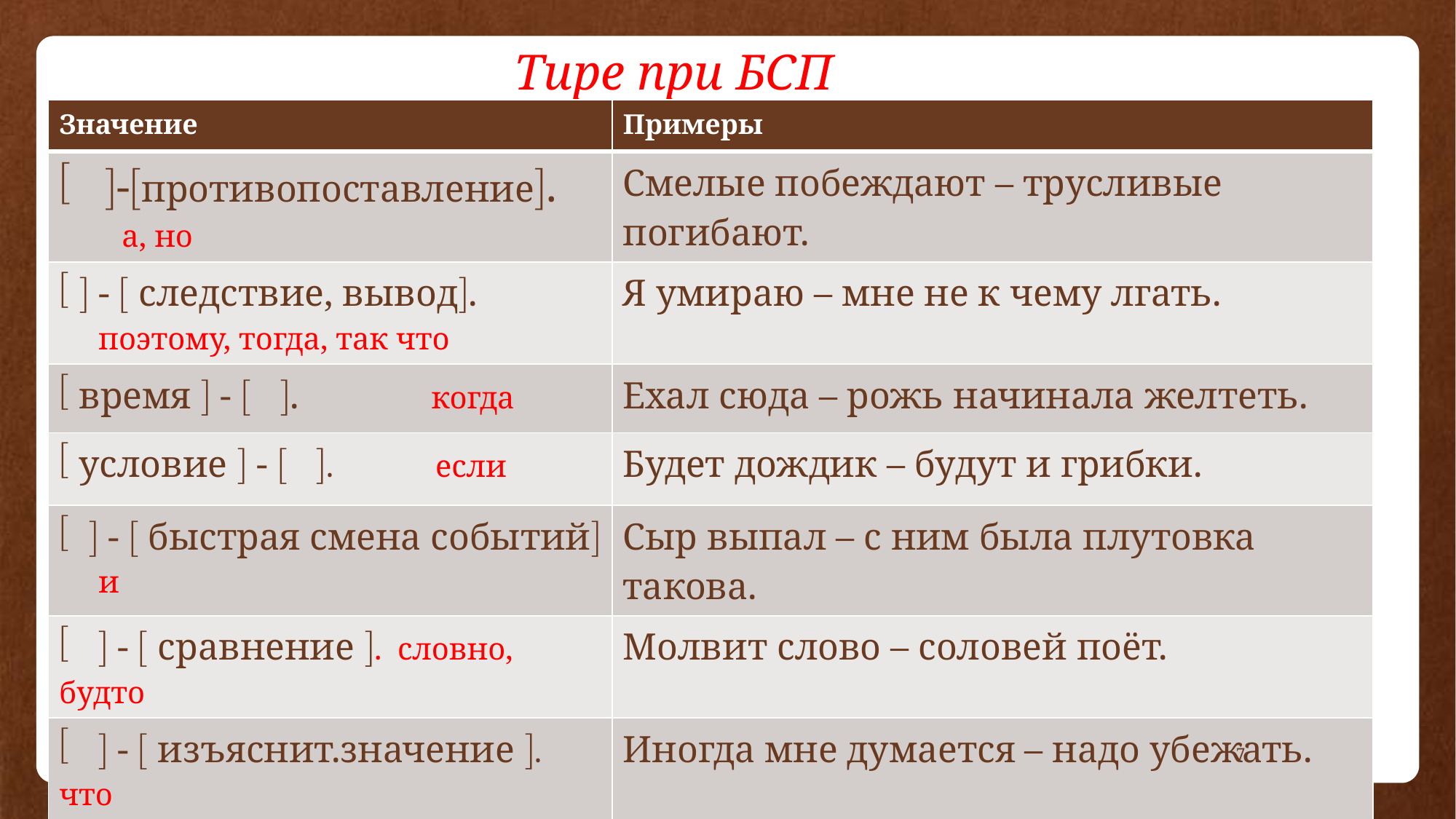

# Тире при БСП
| Значение | Примеры |
| --- | --- |
| ]-[противопоставление]. а, но | Смелые побеждают – трусливые погибают. |
| ] - [ следствие, вывод]. поэтому, тогда, так что | Я умираю – мне не к чему лгать. |
| время ] - [ ]. когда | Ехал сюда – рожь начинала желтеть. |
| условие ] - [ ]. если | Будет дождик – будут и грибки. |
| ] - [ быстрая смена событий] и | Сыр выпал – с ним была плутовка такова. |
| ] - [ сравнение ]. словно, будто | Молвит слово – соловей поёт. |
| ] - [ изъяснит.значение ]. что | Иногда мне думается – надо убежать. |
| [ ] - [ присоединит.значение ]. это, которое | На стене ни одного образа – дурной знак. |
7